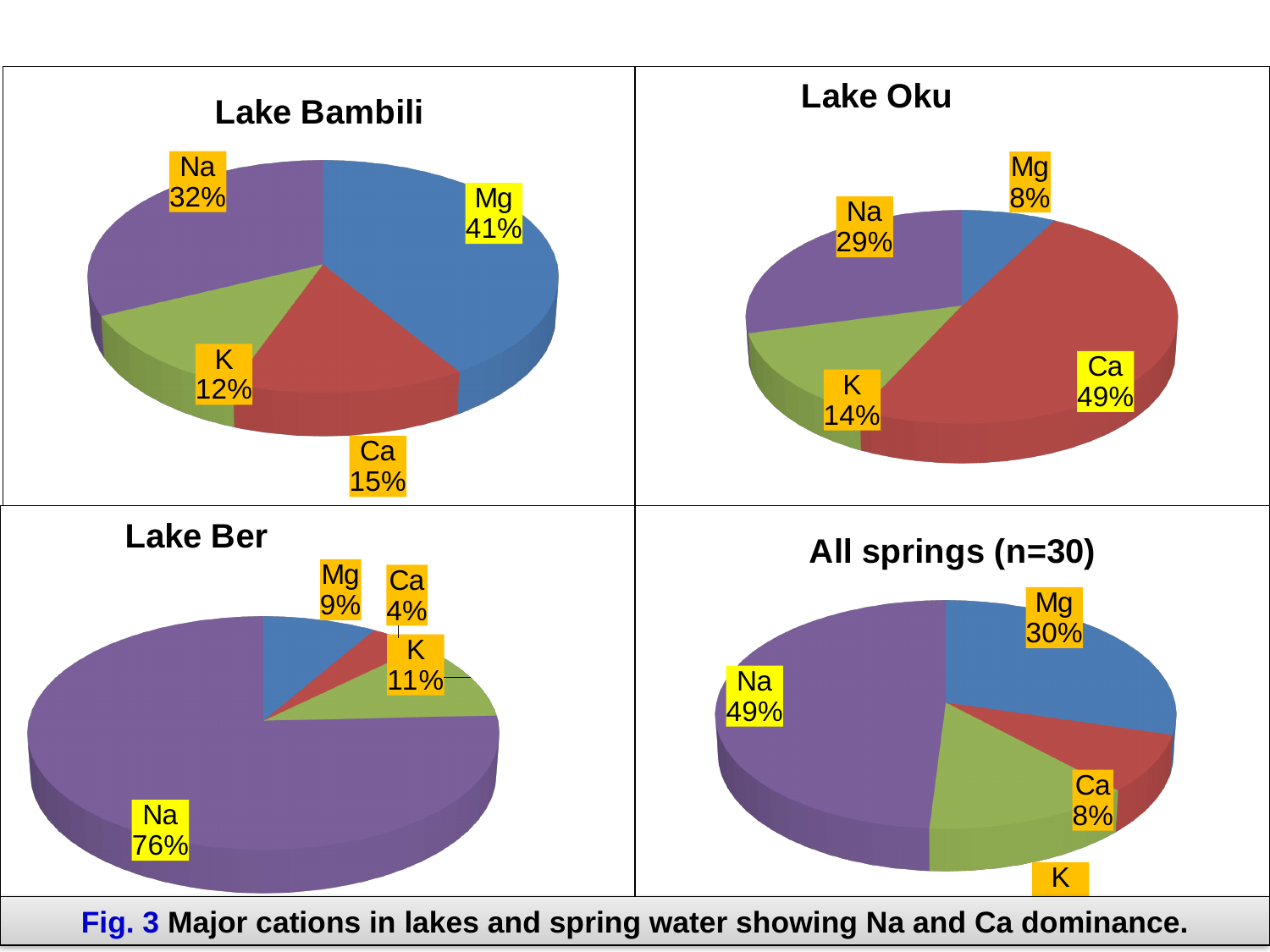

[unsupported chart]

[unsupported chart]

[unsupported chart]

[unsupported chart]

Fig. 3 Major cations in lakes and spring water showing Na and Ca dominance.